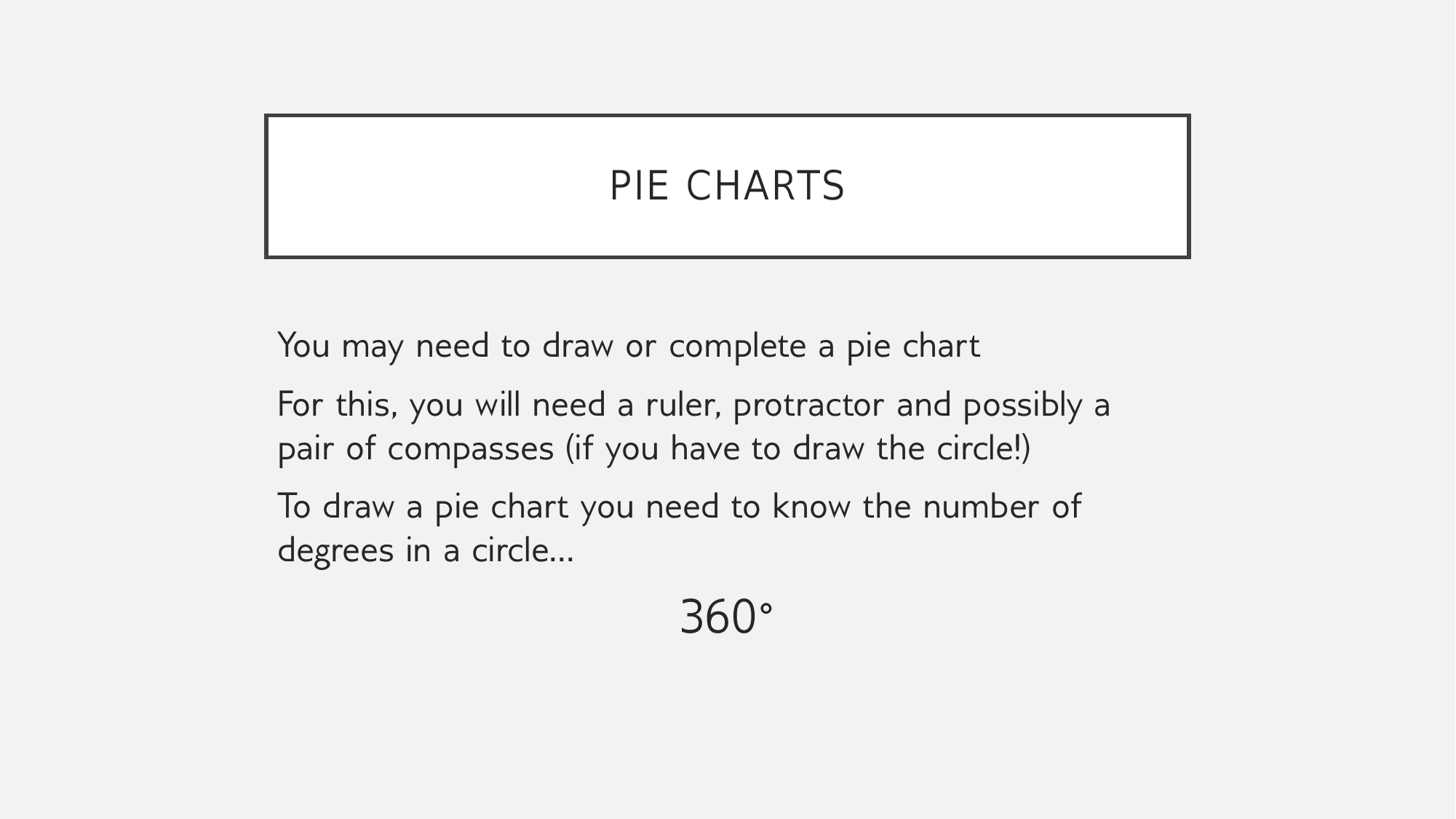

# Pie Charts
You may need to draw or complete a pie chart
For this, you will need a ruler, protractor and possibly a pair of compasses (if you have to draw the circle!)
To draw a pie chart you need to know the number of degrees in a circle...
360°